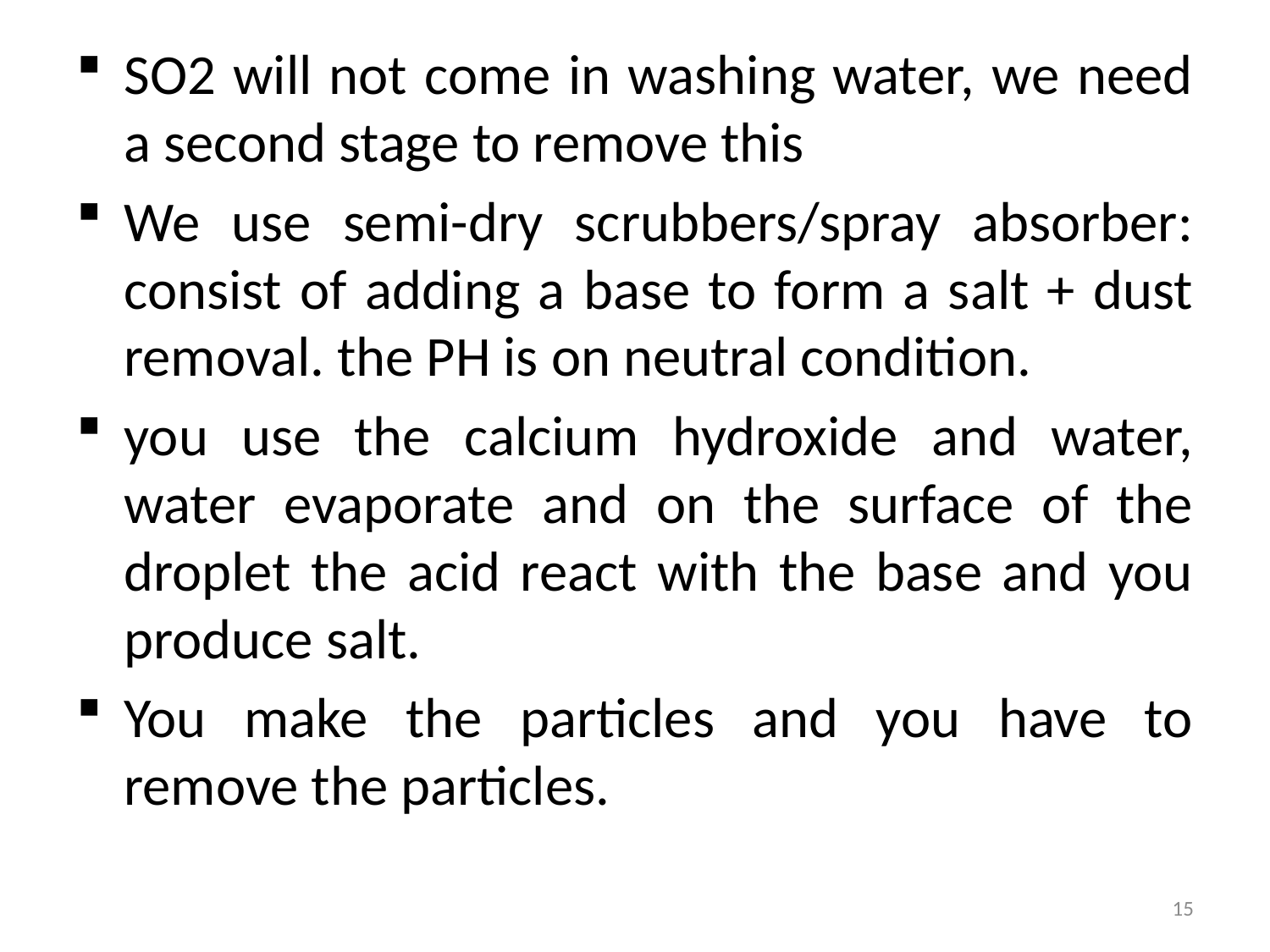

SO2 will not come in washing water, we need a second stage to remove this
We use semi-dry scrubbers/spray absorber: consist of adding a base to form a salt + dust removal. the PH is on neutral condition.
you use the calcium hydroxide and water, water evaporate and on the surface of the droplet the acid react with the base and you produce salt.
You make the particles and you have to remove the particles.

15